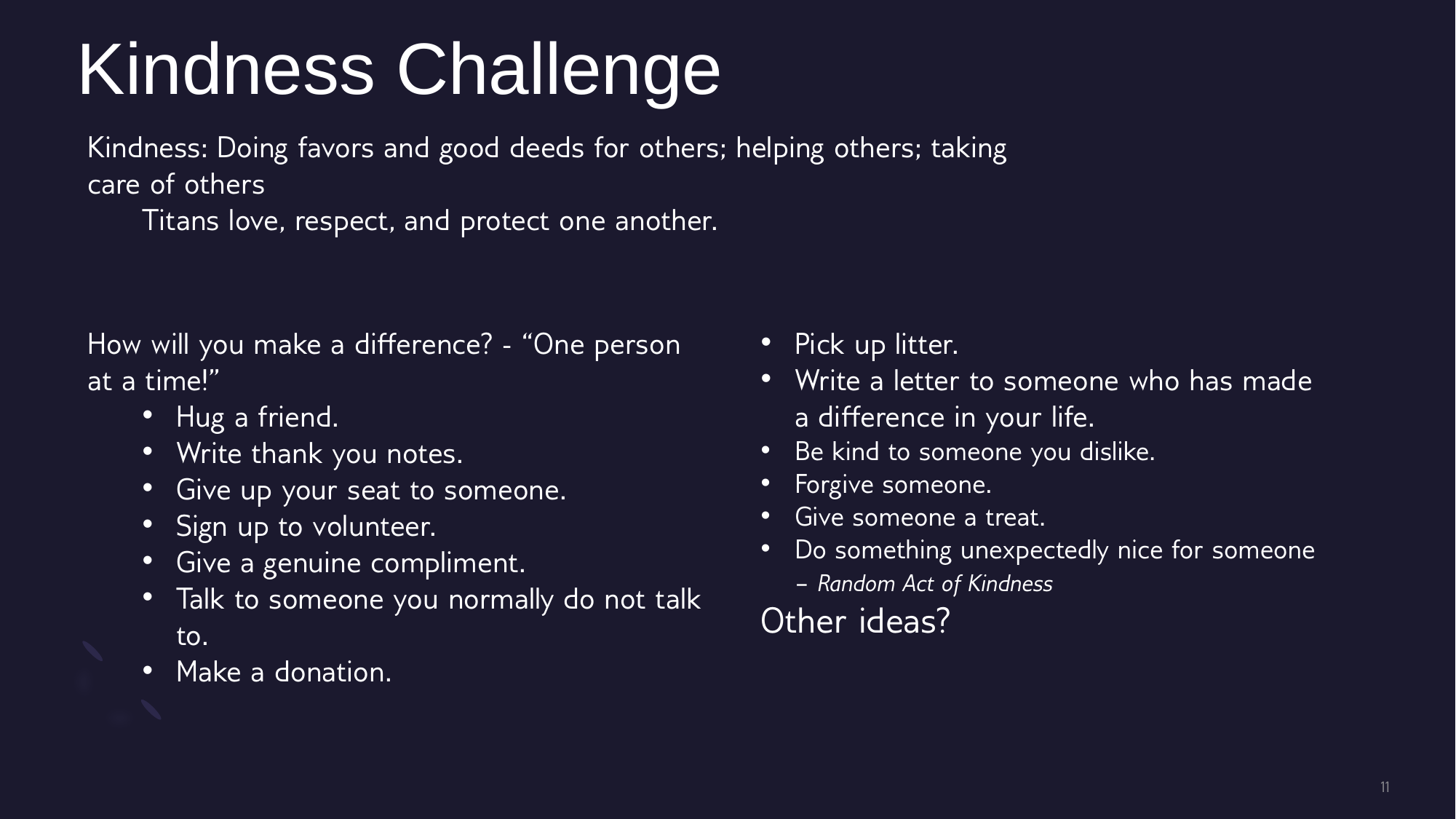

# Kindness Challenge
Kindness: Doing favors and good deeds for others; helping others; taking care of others
Titans love, respect, and protect one another.

How will you make a difference? - “One person at a time!”
Hug a friend.
Write thank you notes.
Give up your seat to someone.
Sign up to volunteer.
Give a genuine compliment.
Talk to someone you normally do not talk to.
Make a donation.
Pick up litter.
Write a letter to someone who has made a difference in your life.
Be kind to someone you dislike.
Forgive someone.
Give someone a treat.
Do something unexpectedly nice for someone – Random Act of Kindness
Other ideas?

11